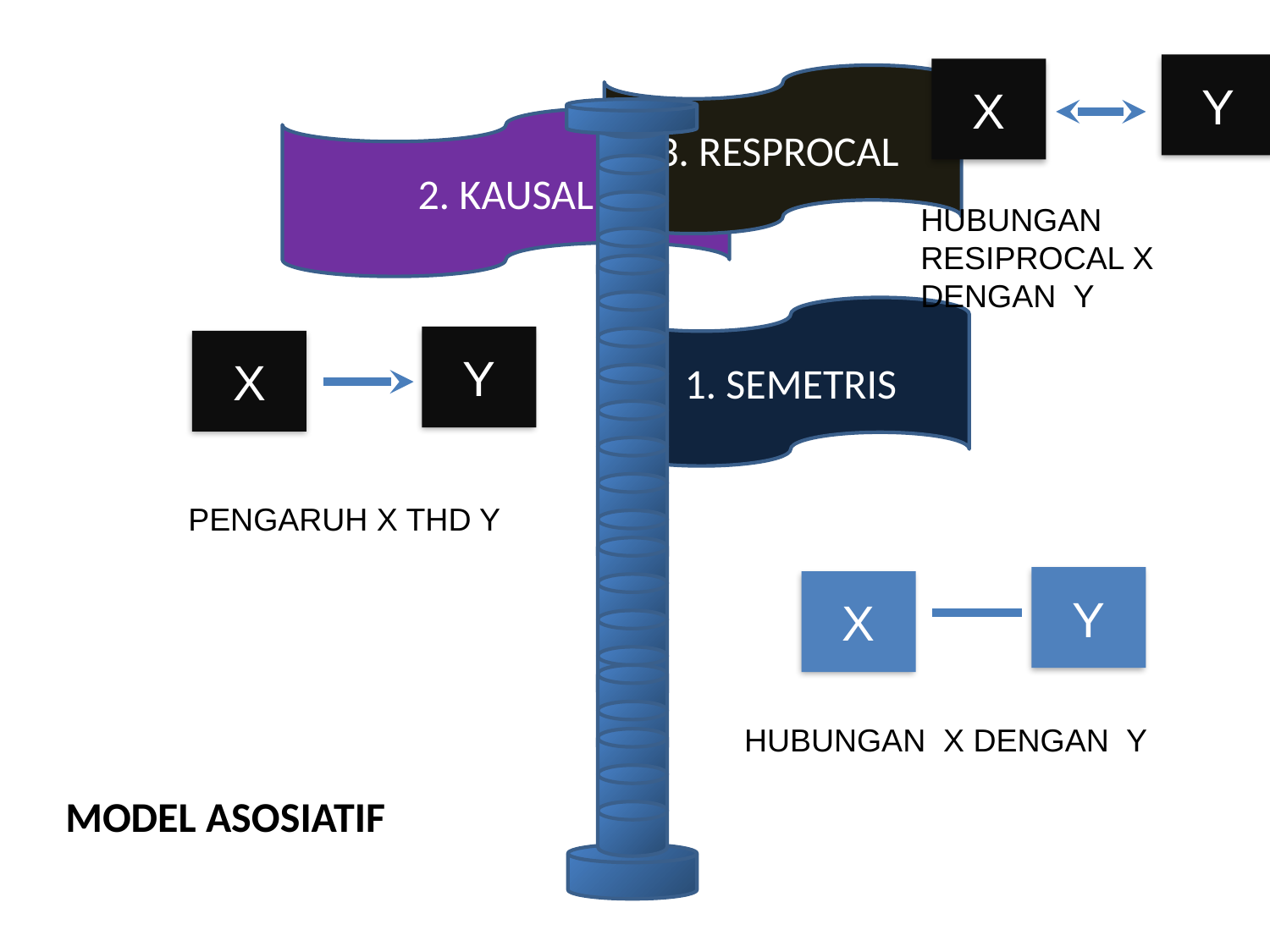

Y
X
3. RESPROCAL

2. KAUSAL
HUBUNGAN  RESIPROCAL X DENGAN  Y
1. SEMETRIS
Y
X
PENGARUH X THD Y
Y
X
HUBUNGAN  X DENGAN  Y
MODEL ASOSIATIF